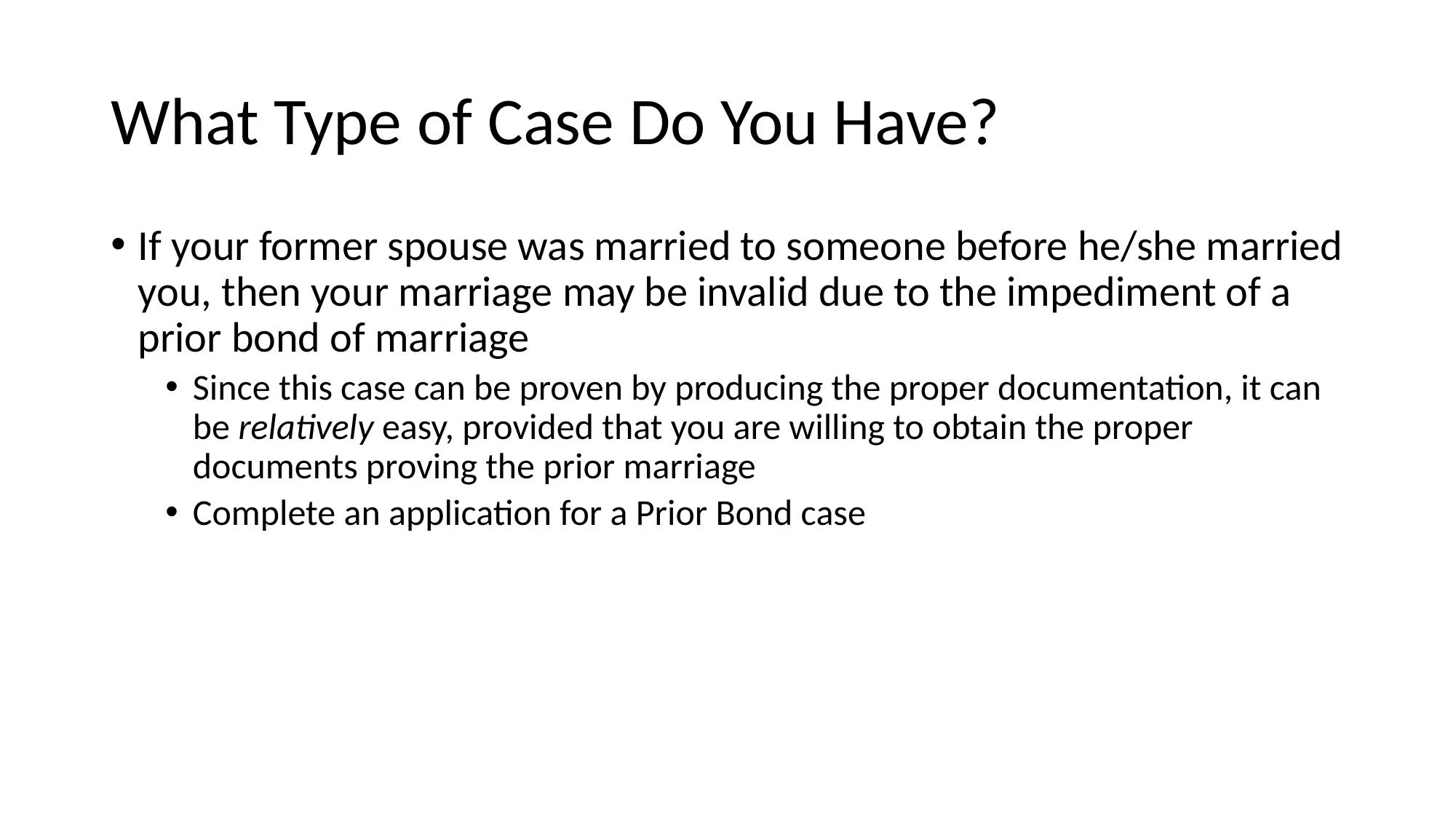

# What Type of Case Do You Have?
If your former spouse was married to someone before he/she married you, then your marriage may be invalid due to the impediment of a prior bond of marriage
Since this case can be proven by producing the proper documentation, it can be relatively easy, provided that you are willing to obtain the proper documents proving the prior marriage
Complete an application for a Prior Bond case